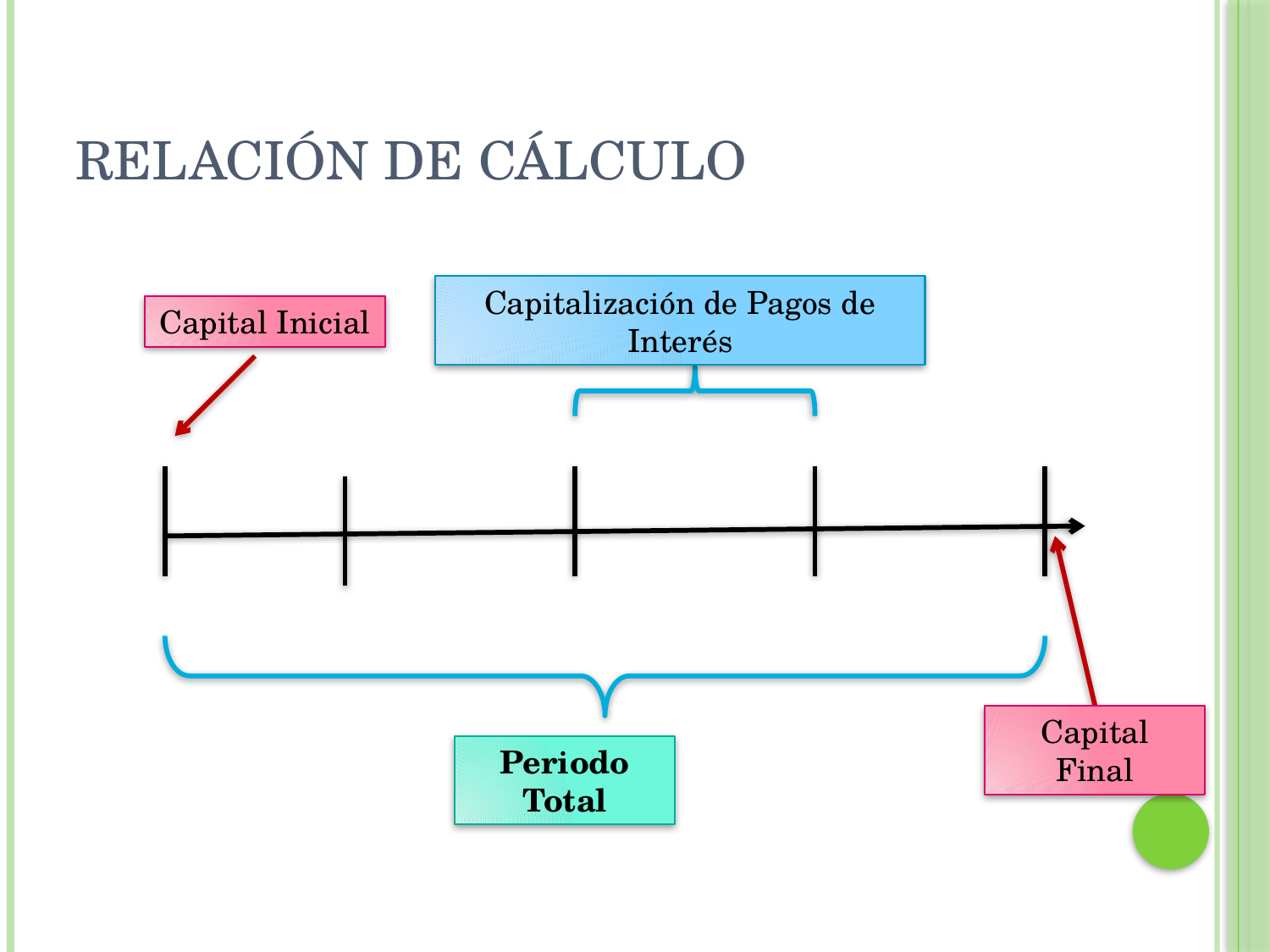

# Relación de Cálculo

Capitalización de Pagos de Interés
Capital Inicial
Capital Final
Periodo Total